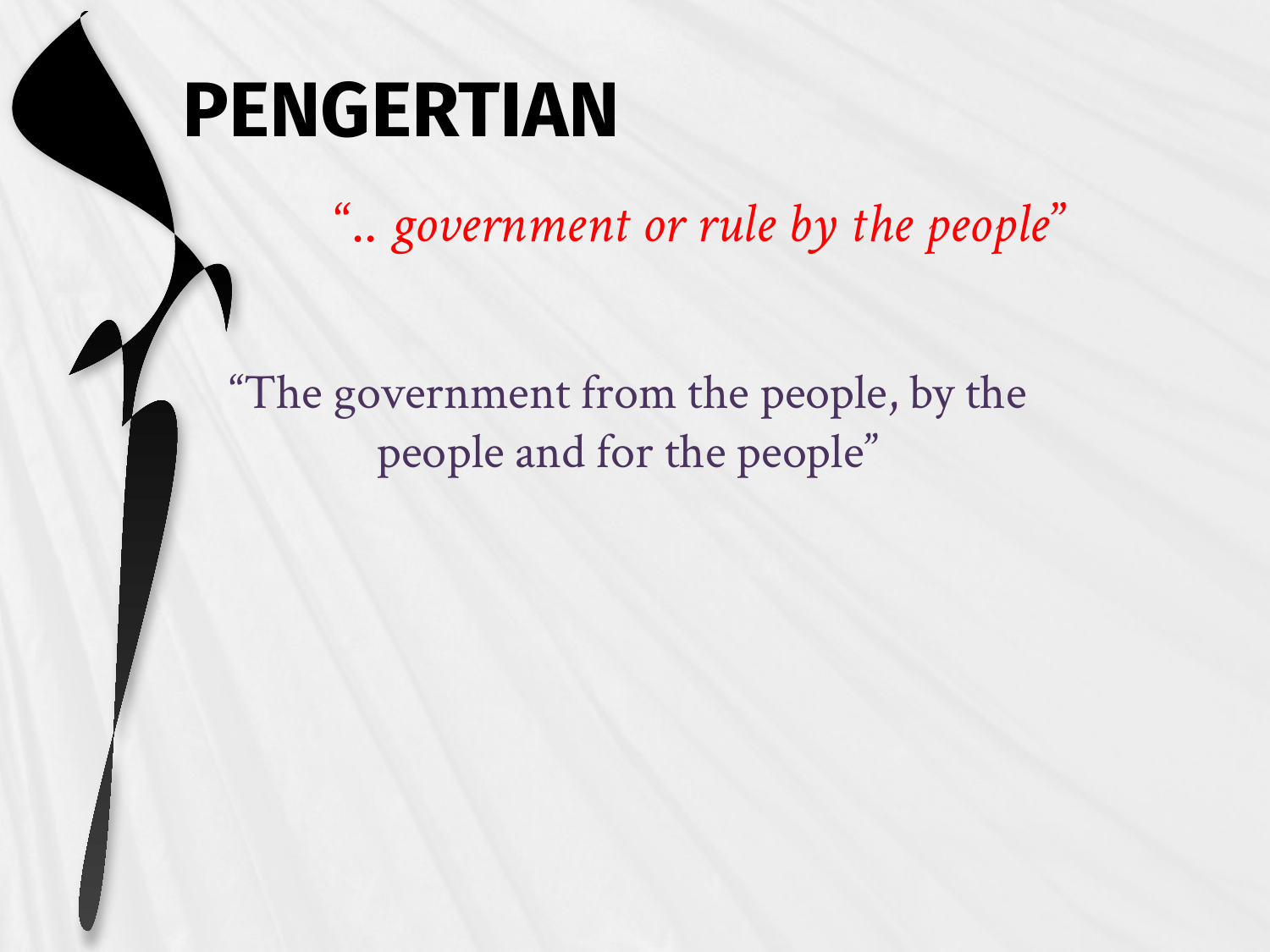

# PENGERTIAN
“.. government or rule by the people”
“The government from the people, by the people and for the people”